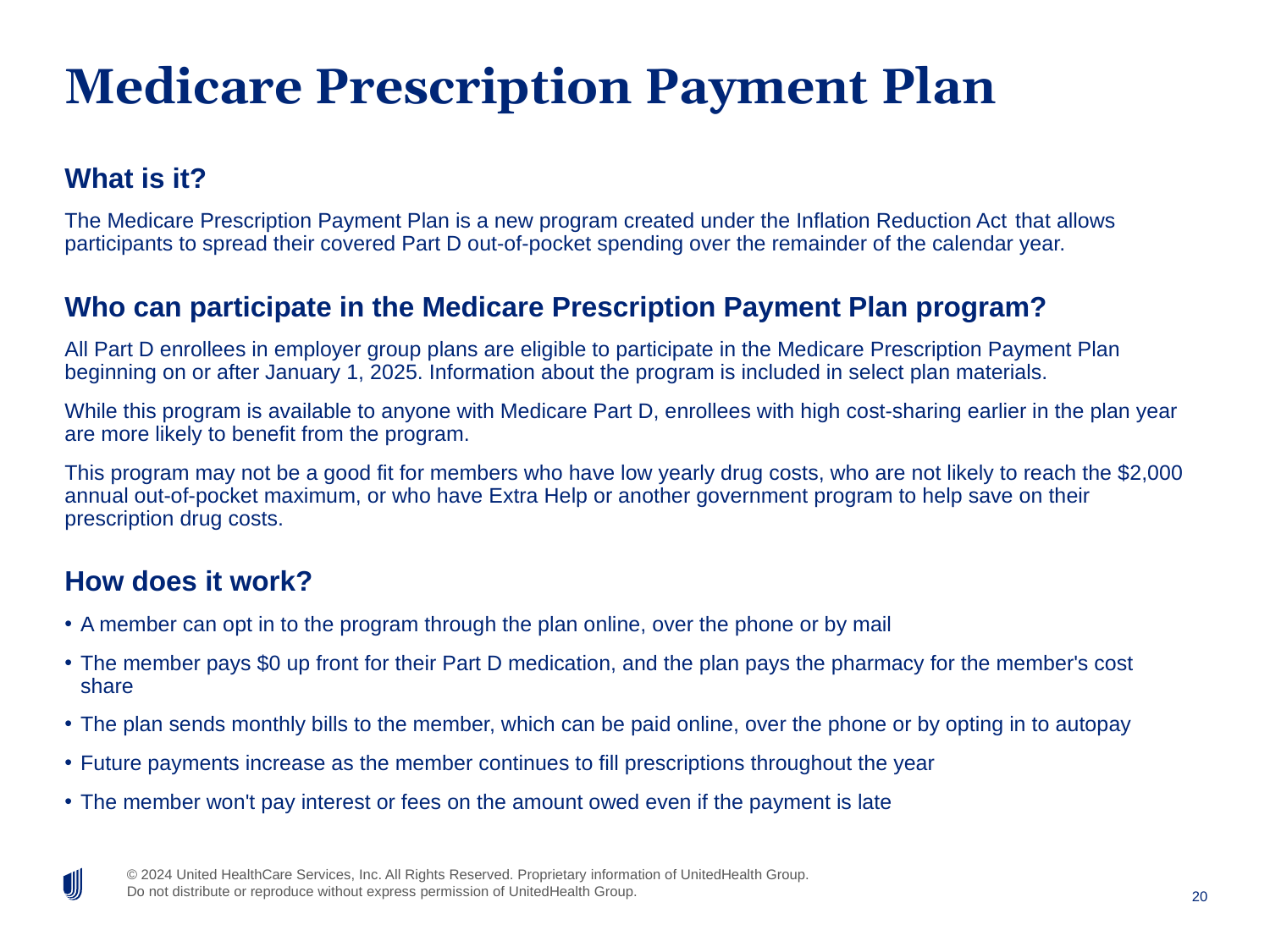

# Medicare Prescription Payment Plan
What is it?
The Medicare Prescription Payment Plan is a new program created under the Inflation Reduction Act that allows participants to spread their covered Part D out-of-pocket spending over the remainder of the calendar year.
Who can participate in the Medicare Prescription Payment Plan program?
All Part D enrollees in employer group plans are eligible to participate in the Medicare Prescription Payment Plan beginning on or after January 1, 2025. Information about the program is included in select plan materials.
While this program is available to anyone with Medicare Part D, enrollees with high cost-sharing earlier in the plan year are more likely to benefit from the program.
This program may not be a good fit for members who have low yearly drug costs, who are not likely to reach the $2,000 annual out-of-pocket maximum, or who have Extra Help or another government program to help save on their prescription drug costs.
How does it work?
A member can opt in to the program through the plan online, over the phone or by mail
The member pays $0 up front for their Part D medication, and the plan pays the pharmacy for the member's cost share
The plan sends monthly bills to the member, which can be paid online, over the phone or by opting in to autopay
Future payments increase as the member continues to fill prescriptions throughout the year
The member won't pay interest or fees on the amount owed even if the payment is late
20